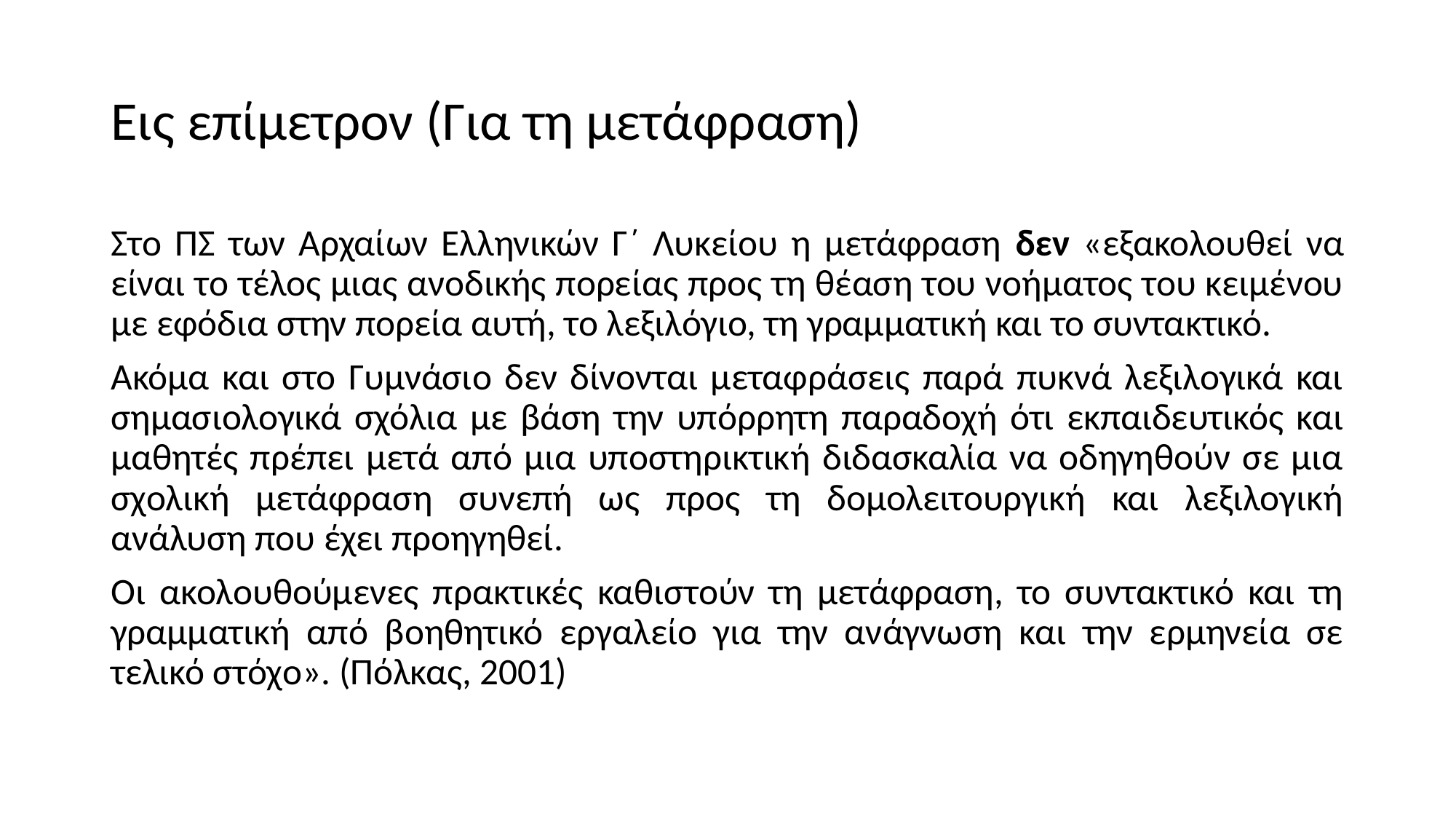

# Εις επίμετρον (Για τη μετάφραση)
Στο ΠΣ των Αρχαίων Ελληνικών Γ΄ Λυκείου η μετάφραση δεν «εξακολουθεί να είναι το τέλος μιας ανοδικής πορείας προς τη θέαση του νοήματος του κειμένου με εφόδια στην πορεία αυτή, το λεξιλόγιο, τη γραμματική και το συντακτικό.
Ακόμα και στο Γυμνάσιο δεν δίνονται μεταφράσεις παρά πυκνά λεξιλογικά και σημασιολογικά σχόλια με βάση την υπόρρητη παραδοχή ότι εκπαιδευτικός και μαθητές πρέπει μετά από μια υποστηρικτική διδασκαλία να οδηγηθούν σε μια σχολική μετάφραση συνεπή ως προς τη δομολειτουργική και λεξιλογική ανάλυση που έχει προηγηθεί.
Οι ακολουθούμενες πρακτικές καθιστούν τη μετάφραση, το συντακτικό και τη γραμματική από βοηθητικό εργαλείο για την ανάγνωση και την ερμηνεία σε τελικό στόχο». (Πόλκας, 2001)